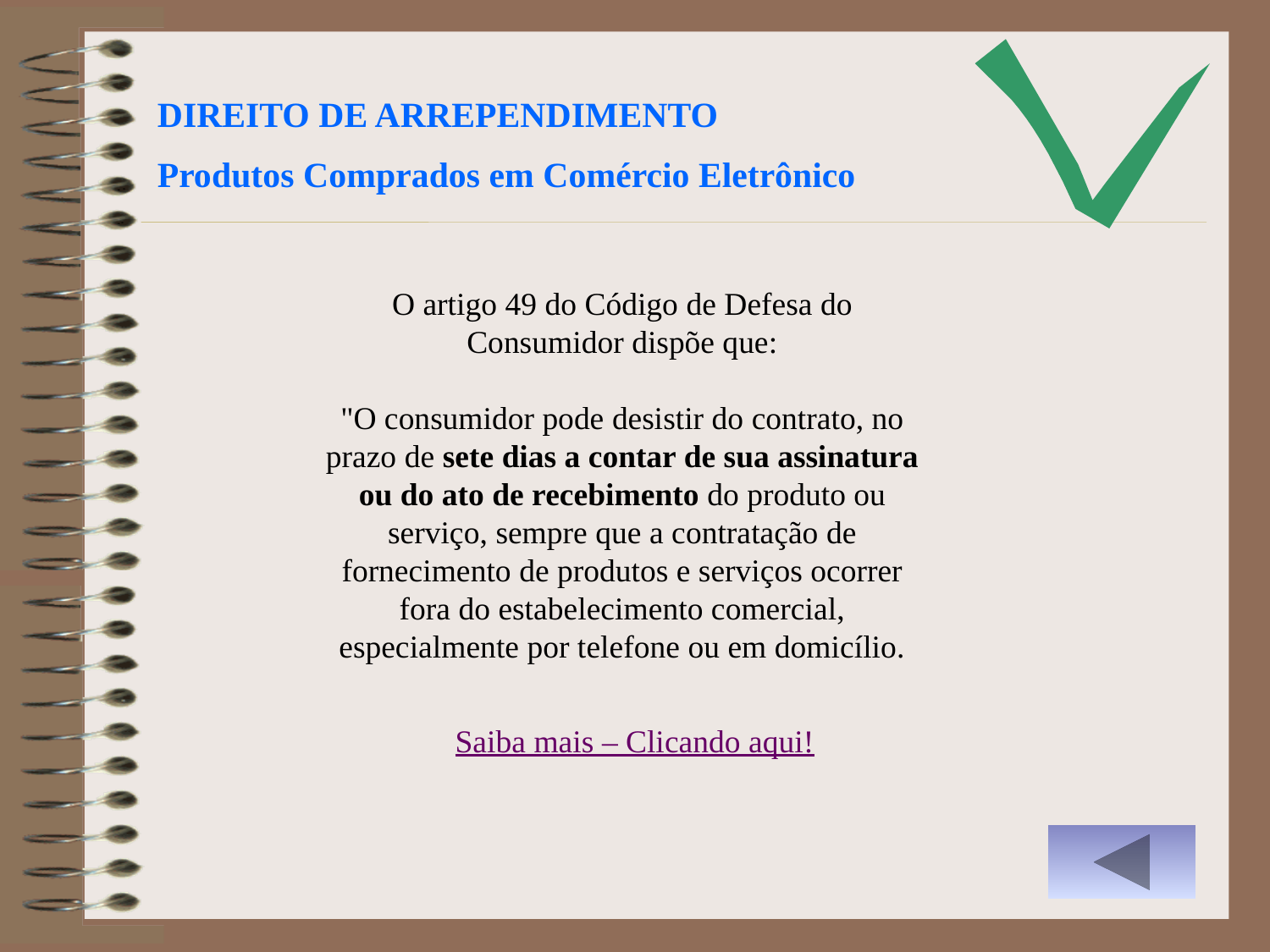

V
DIREITO DE ARREPENDIMENTO
Produtos Comprados em Comércio Eletrônico
O artigo 49 do Código de Defesa do Consumidor dispõe que:

"O consumidor pode desistir do contrato, no prazo de sete dias a contar de sua assinatura ou do ato de recebimento do produto ou serviço, sempre que a contratação de fornecimento de produtos e serviços ocorrer fora do estabelecimento comercial, especialmente por telefone ou em domicílio.

Saiba mais – Clicando aqui!